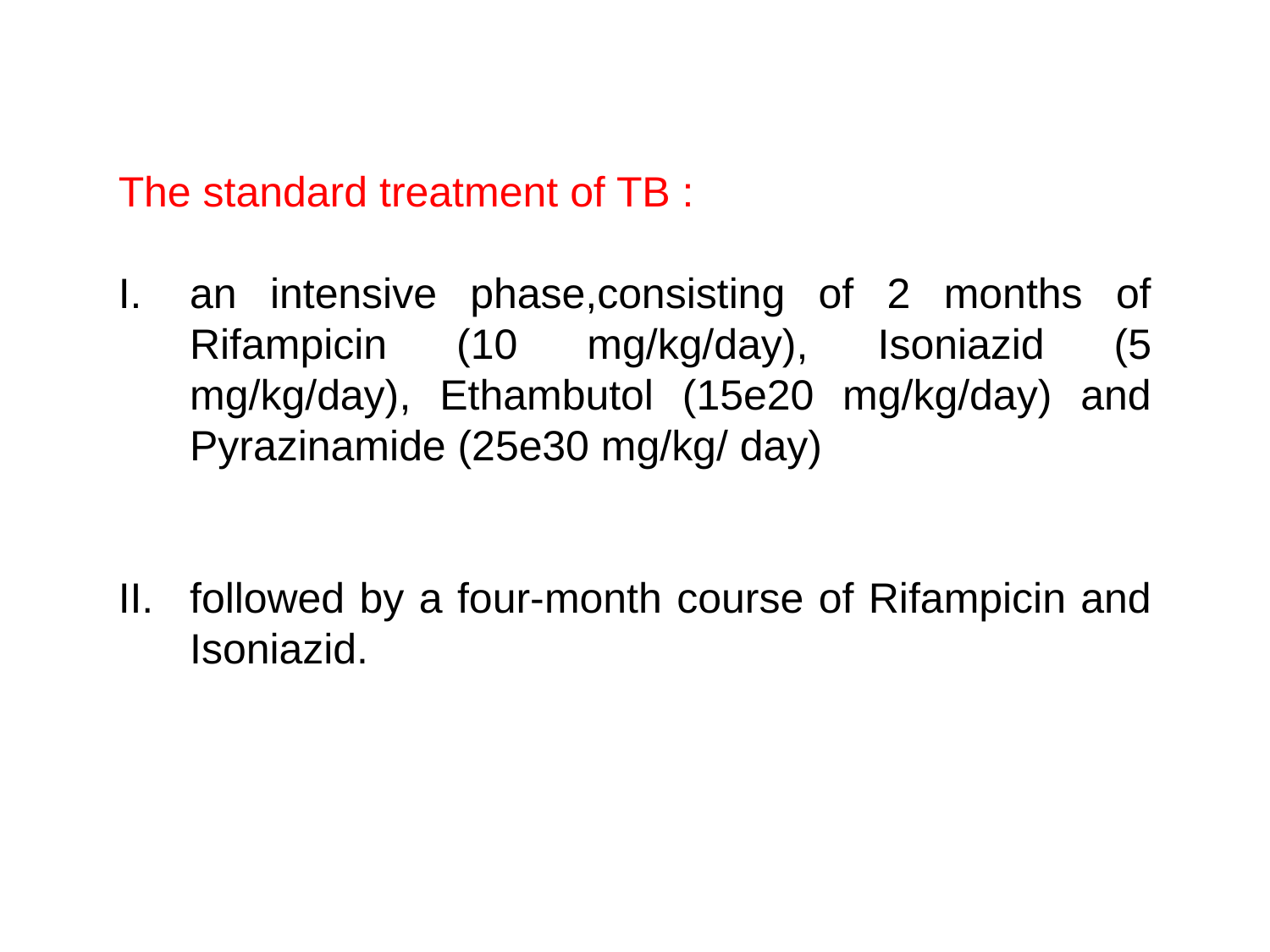

The standard treatment of TB :

an intensive phase,consisting of 2 months of Rifampicin (10 mg/kg/day), Isoniazid (5 mg/kg/day), Ethambutol (15e20 mg/kg/day) and Pyrazinamide (25e30 mg/kg/ day)

followed by a four-month course of Rifampicin and Isoniazid.